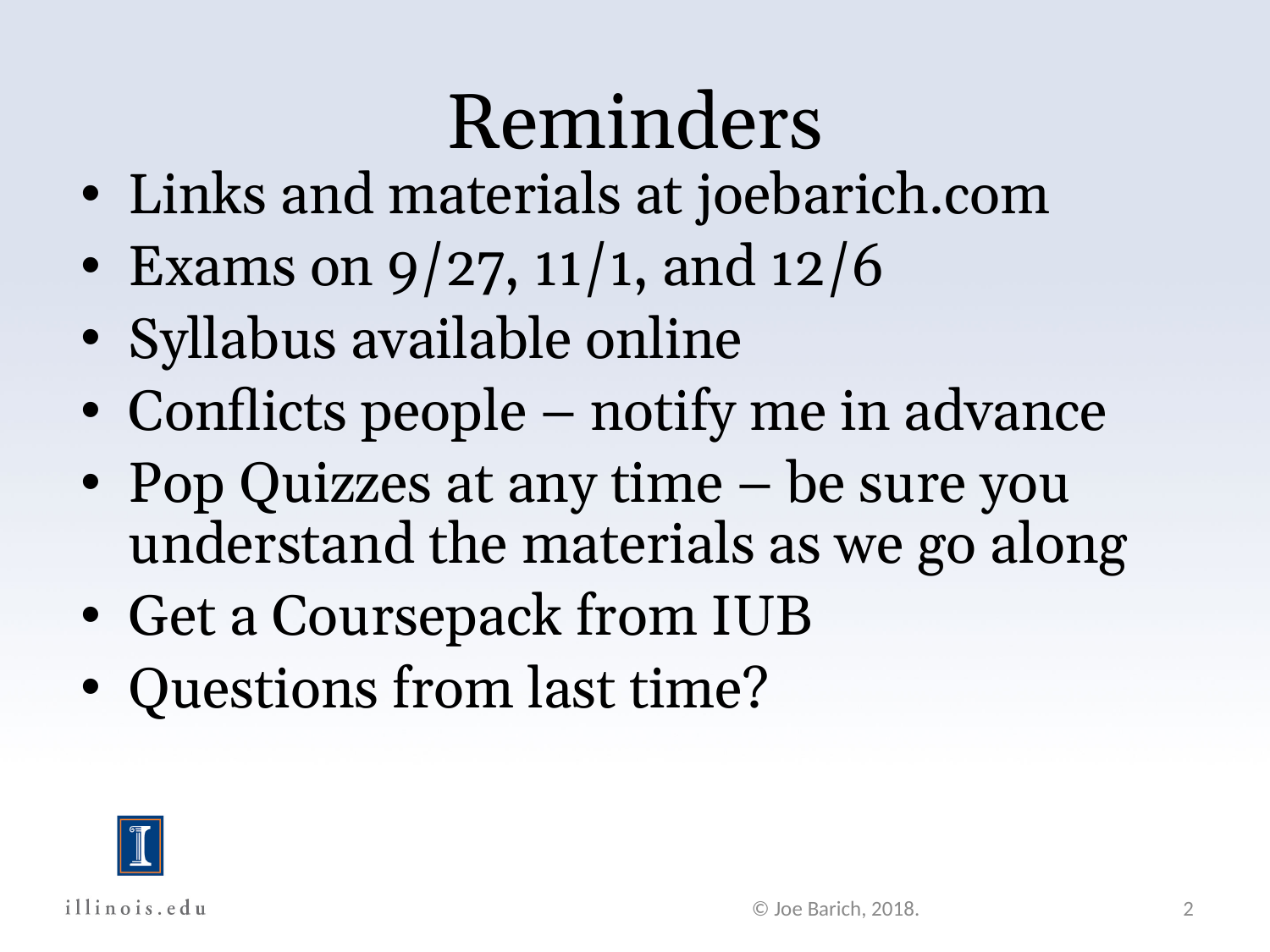

Reminders
Links and materials at joebarich.com
Exams on 9/27, 11/1, and 12/6
Syllabus available online
Conflicts people – notify me in advance
Pop Quizzes at any time – be sure you understand the materials as we go along
Get a Coursepack from IUB
Questions from last time?

© Joe Barich, 2018.
2